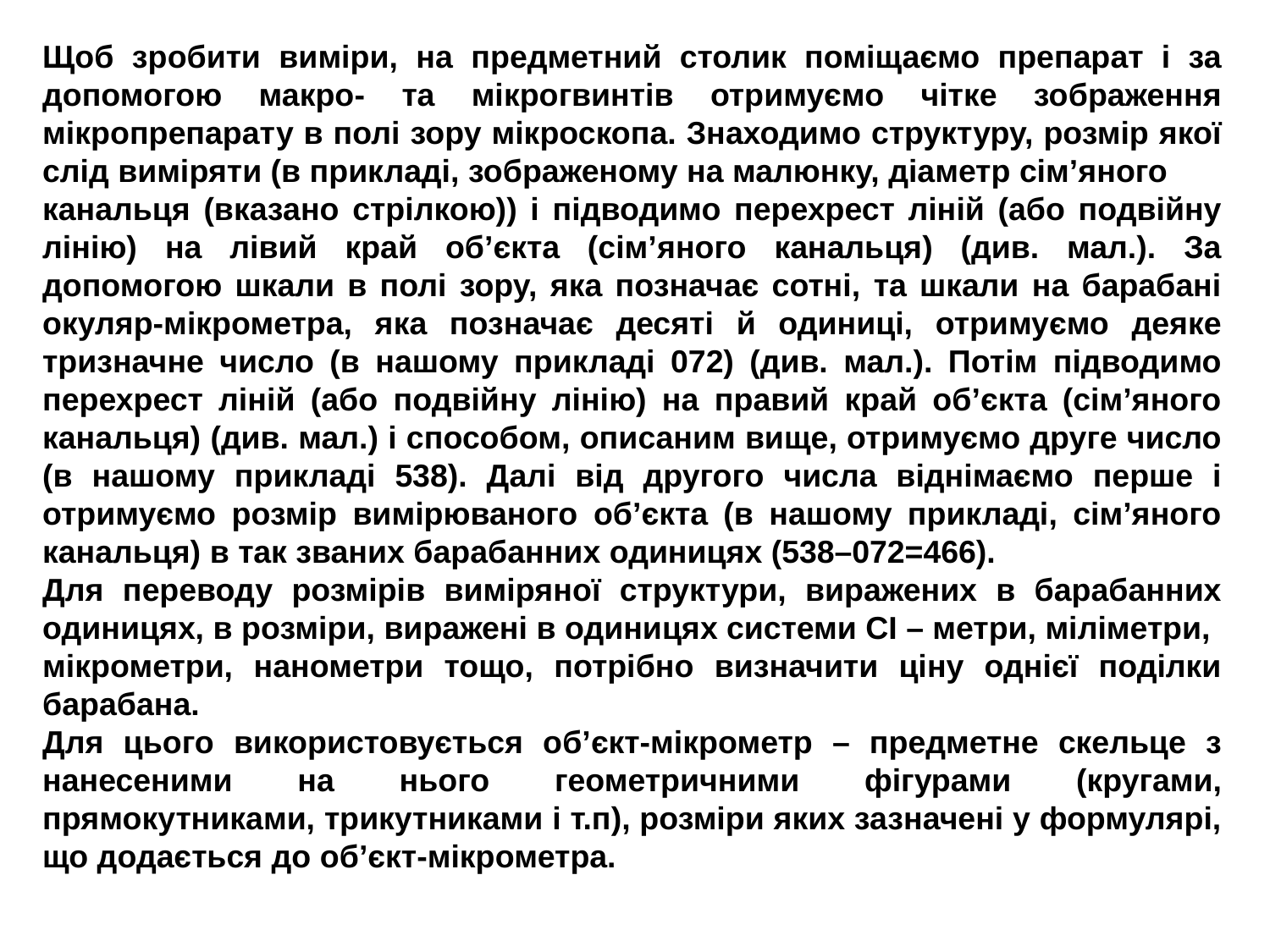

Щоб зробити виміри, на предметний столик поміщаємо препарат і за допомогою макро- та мікрогвинтів отримуємо чітке зображення мікропрепарату в полі зору мікроскопа. Знаходимо структуру, розмір якої слід виміряти (в прикладі, зображеному на малюнку, діаметр сім’яного
канальця (вказано стрілкою)) і підводимо перехрест ліній (або подвійну лінію) на лівий край об’єкта (сім’яного канальця) (див. мал.). За допомогою шкали в полі зору, яка позначає сотні, та шкали на барабані окуляр-мікрометра, яка позначає десяті й одиниці, отримуємо деяке тризначне число (в нашому прикладі 072) (див. мал.). Потім підводимо перехрест ліній (або подвійну лінію) на правий край об’єкта (сім’яного канальця) (див. мал.) і способом, описаним вище, отримуємо друге число (в нашому прикладі 538). Далі від другого числа віднімаємо перше і отримуємо розмір вимірюваного об’єкта (в нашому прикладі, сім’яного канальця) в так званих барабанних одиницях (538–072=466).
Для переводу розмірів виміряної структури, виражених в барабанних одиницях, в розміри, виражені в одиницях системи СІ – метри, міліметри,
мікрометри, нанометри тощо, потрібно визначити ціну однієї поділки барабана.
Для цього використовується об’єкт-мікрометр – предметне скельце з нанесеними на нього геометричними фігурами (кругами, прямокутниками, трикутниками і т.п), розміри яких зазначені у формулярі, що додається до об’єкт-мікрометра.